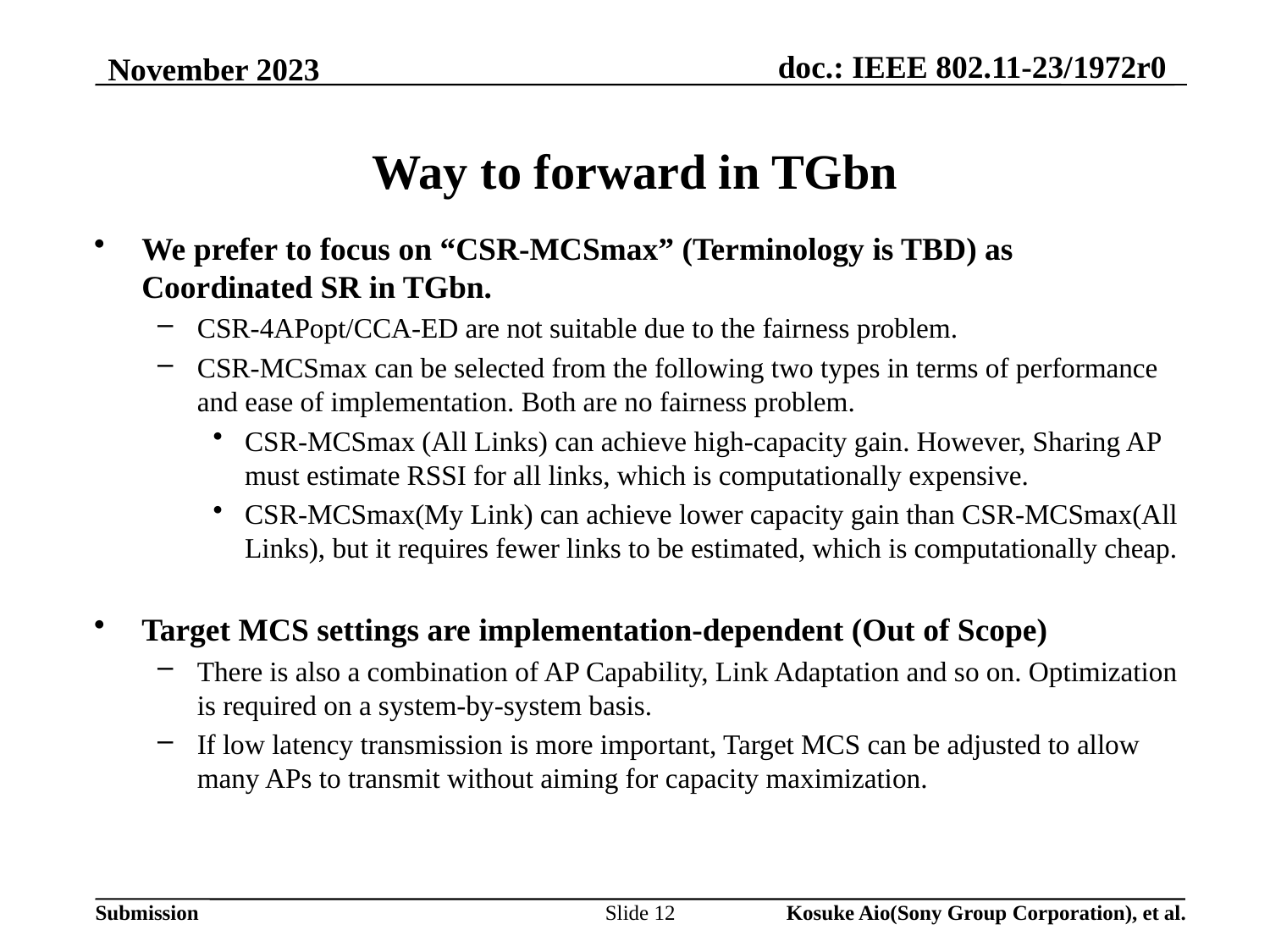

# Way to forward in TGbn
We prefer to focus on “CSR-MCSmax” (Terminology is TBD) as Coordinated SR in TGbn.
CSR-4APopt/CCA-ED are not suitable due to the fairness problem.
CSR-MCSmax can be selected from the following two types in terms of performance and ease of implementation. Both are no fairness problem.
CSR-MCSmax (All Links) can achieve high-capacity gain. However, Sharing AP must estimate RSSI for all links, which is computationally expensive.
CSR-MCSmax(My Link) can achieve lower capacity gain than CSR-MCSmax(All Links), but it requires fewer links to be estimated, which is computationally cheap.

Target MCS settings are implementation-dependent (Out of Scope)
There is also a combination of AP Capability, Link Adaptation and so on. Optimization is required on a system-by-system basis.
If low latency transmission is more important, Target MCS can be adjusted to allow many APs to transmit without aiming for capacity maximization.
Slide 12
Kosuke Aio(Sony Group Corporation), et al.